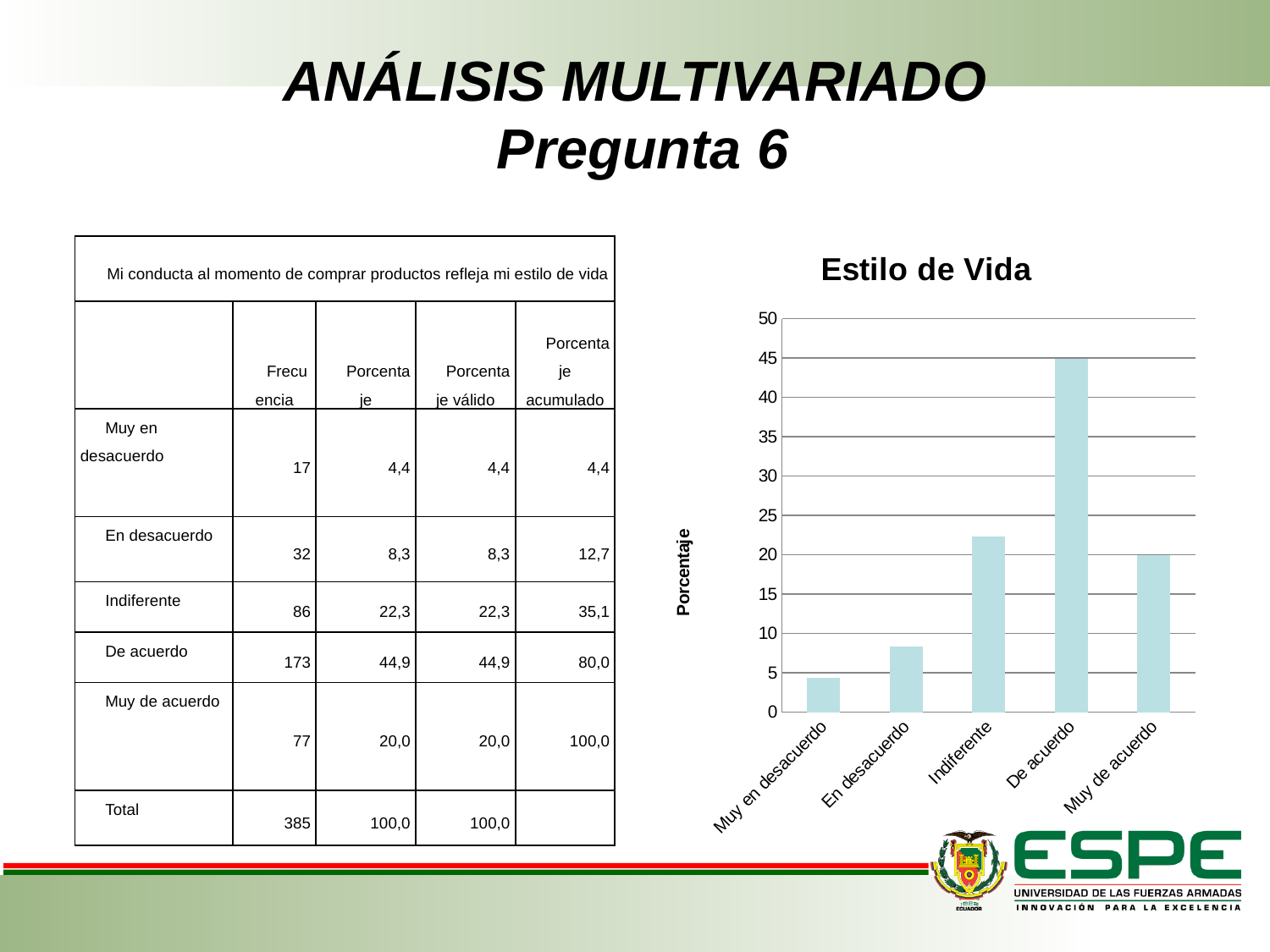

# ANÁLISIS MULTIVARIADO Pregunta 6

### Chart: Estilo de Vida

| Category |  |
|---|---|
| Muy en desacuerdo | 4.4 |
| En desacuerdo | 8.3 |
| Indiferente | 22.3 |
| De acuerdo | 44.9 |
| Muy de acuerdo | 20.0 |
| Mi conducta al momento de comprar productos refleja mi estilo de vida |  |  |  |  |
| --- | --- | --- | --- | --- |
|  | Frecuencia | Porcentaje | Porcentaje válido | Porcentaje acumulado |
| Muy en desacuerdo | 17 | 4,4 | 4,4 | 4,4 |
| En desacuerdo | 32 | 8,3 | 8,3 | 12,7 |
| Indiferente | 86 | 22,3 | 22,3 | 35,1 |
| De acuerdo | 173 | 44,9 | 44,9 | 80,0 |
| Muy de acuerdo | 77 | 20,0 | 20,0 | 100,0 |
| Total | 385 | 100,0 | 100,0 |  |